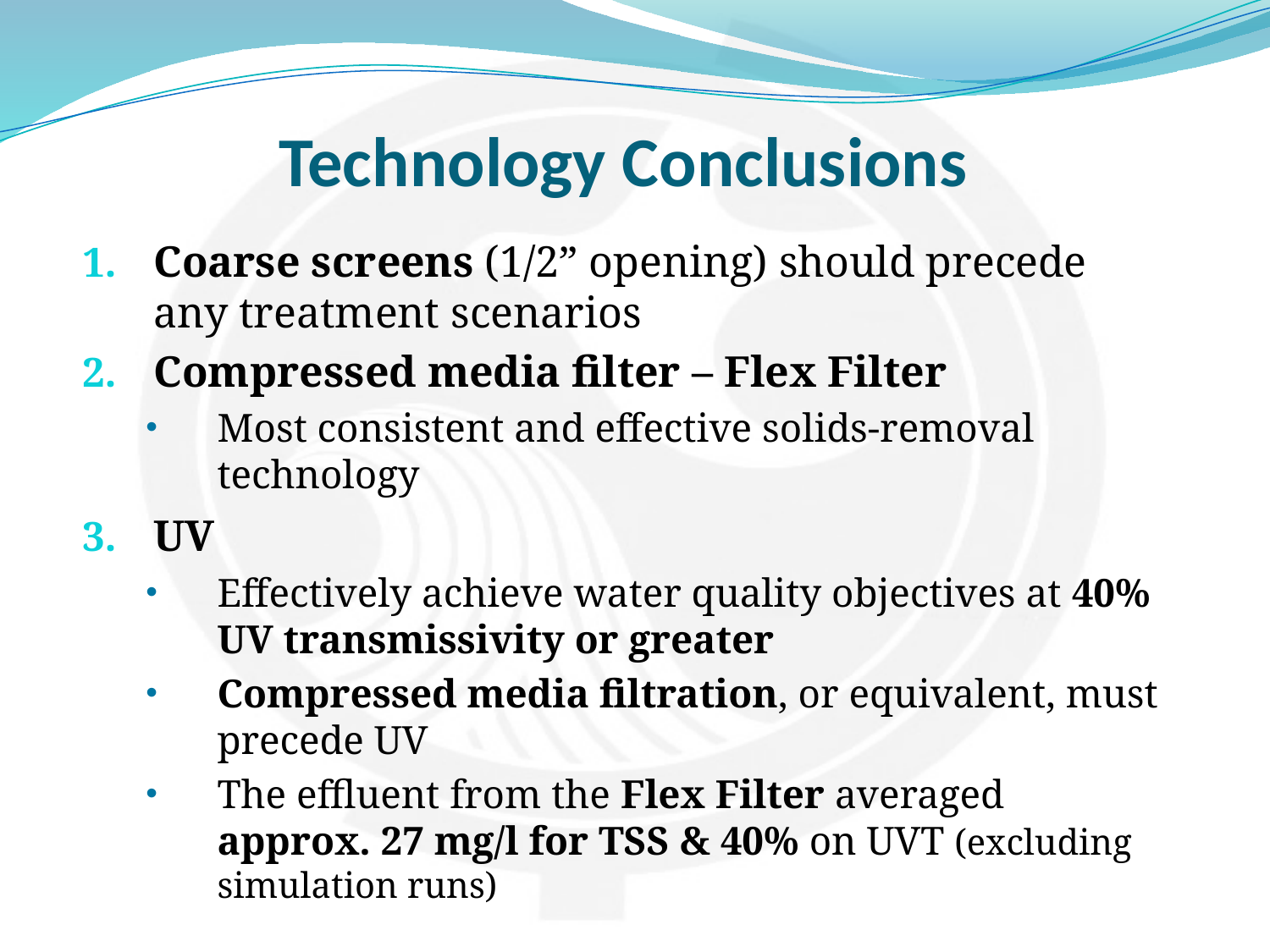

# Technology Conclusions

Coarse screens (1/2” opening) should precede any treatment scenarios
Compressed media filter – Flex Filter
Most consistent and effective solids-removal technology
UV
Effectively achieve water quality objectives at 40% UV transmissivity or greater
Compressed media filtration, or equivalent, must precede UV
The effluent from the Flex Filter averaged approx. 27 mg/l for TSS & 40% on UVT (excluding simulation runs)